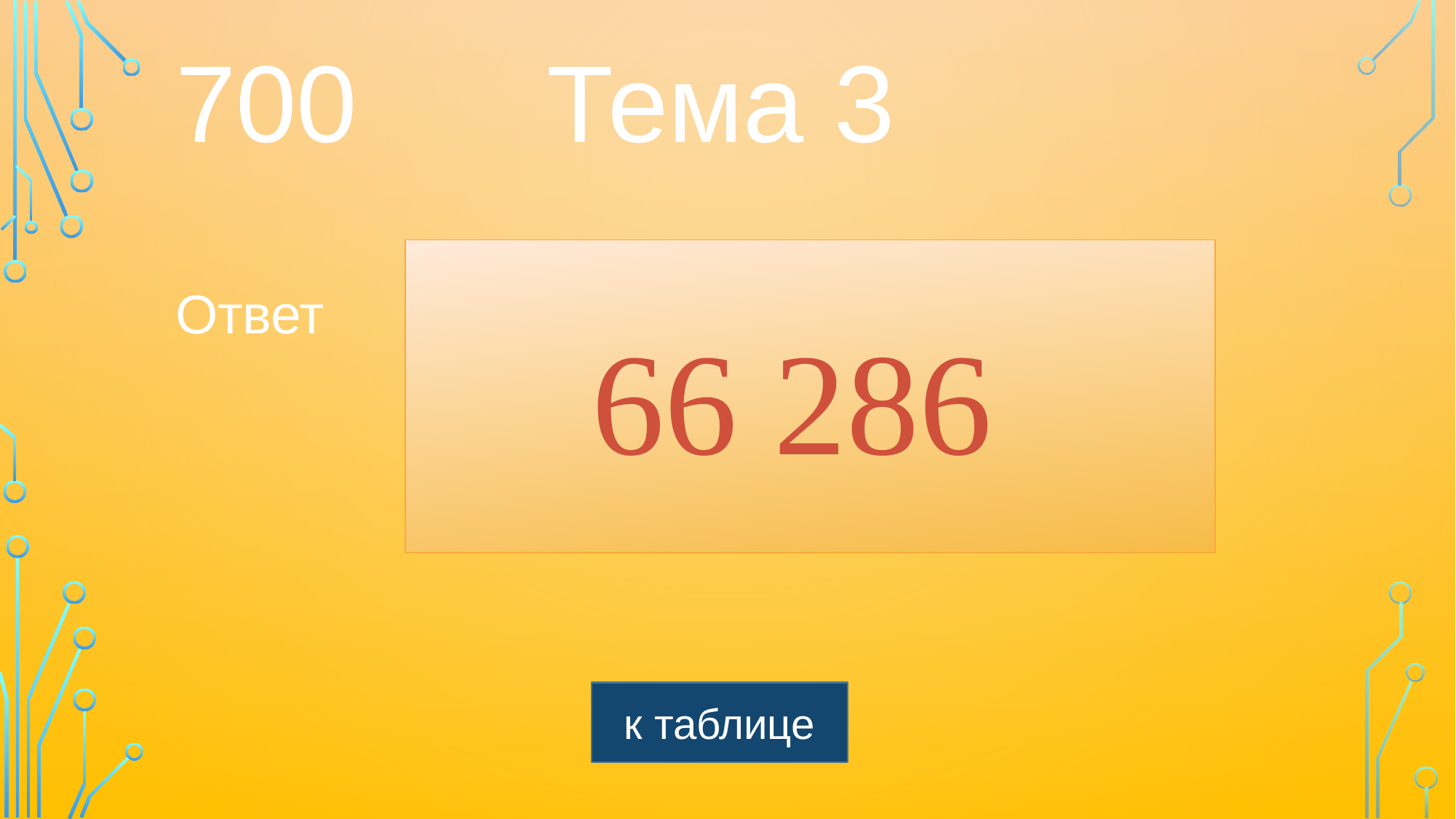

700
Тема 3
66 286
Ответ
к таблице